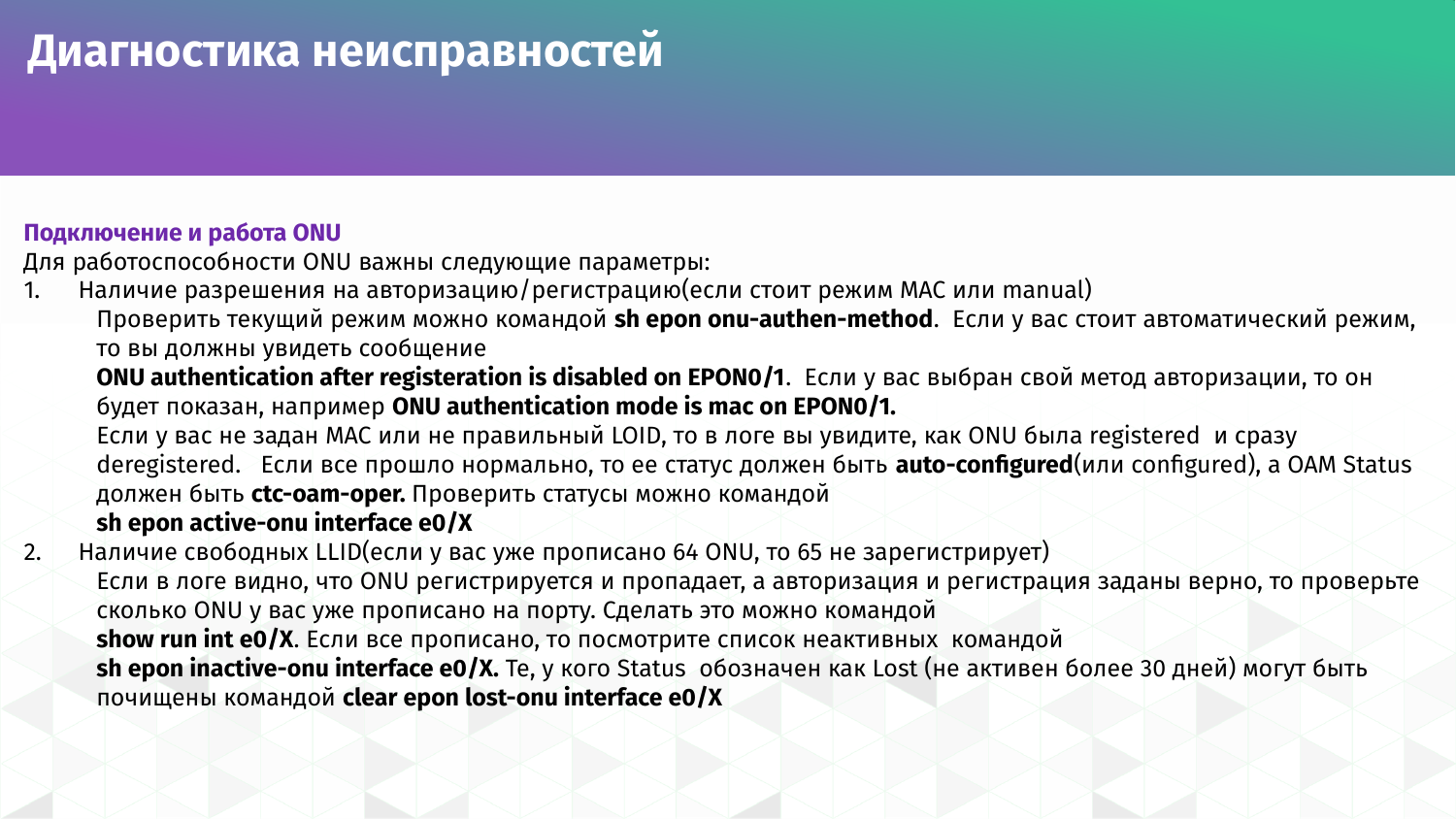

Диагностика неисправностей
Подключение и работа ONU
Для работоспособности ONU важны следующие параметры:
Наличие разрешения на авторизацию/регистрацию(если стоит режим МАС или manual)
Проверить текущий режим можно командой sh epon onu-authen-method.  Если у вас стоит автоматический режим, то вы должны увидеть сообщение
ONU authentication after registeration is disabled on EPON0/1.  Если у вас выбран свой метод авторизации, то он будет показан, например ONU authentication mode is mac on EPON0/1.
Если у вас не задан MAC или не правильный LOID, то в логе вы увидите, как ONU была registered  и сразу deregistered.   Если все прошло нормально, то ее статус должен быть auto-configured(или configured), а OAM Status должен быть ctc-oam-oper. Проверить статусы можно командой
sh epon active-onu interface e0/X
Наличие свободных LLID(если у вас уже прописано 64 ONU, то 65 не зарегистрирует)
Если в логе видно, что ONU регистрируется и пропадает, а авторизация и регистрация заданы верно, то проверьте сколько ONU у вас уже прописано на порту. Сделать это можно командой
show run int e0/X. Если все прописано, то посмотрите список неактивных  командой
sh epon inactive-onu interface e0/X. Те, у кого Status  обозначен как Lost (не активен более 30 дней) могут быть почищены командой clear epon lost-onu interface e0/X